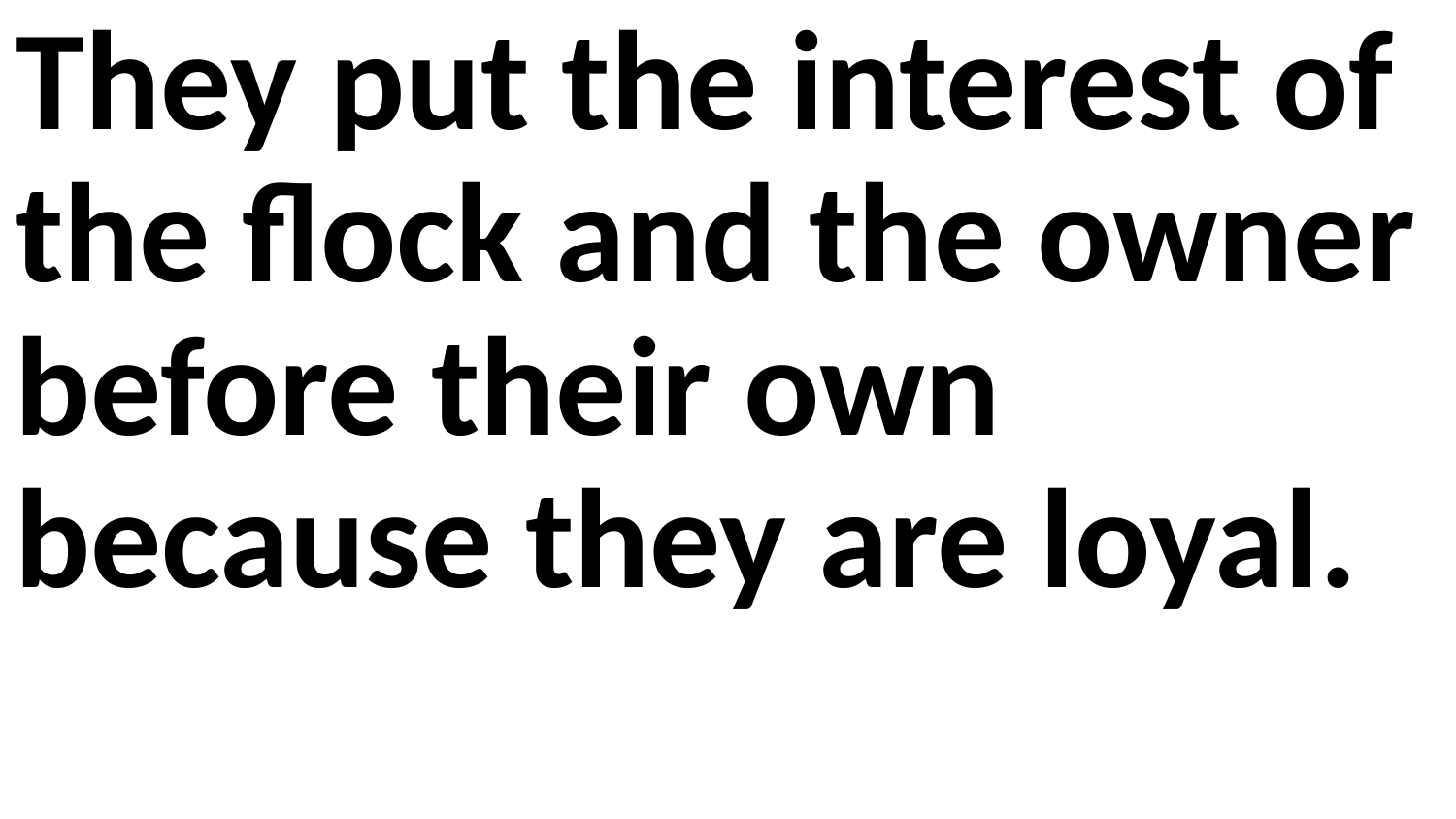

They put the interest of the flock and the owner before their own because they are loyal.